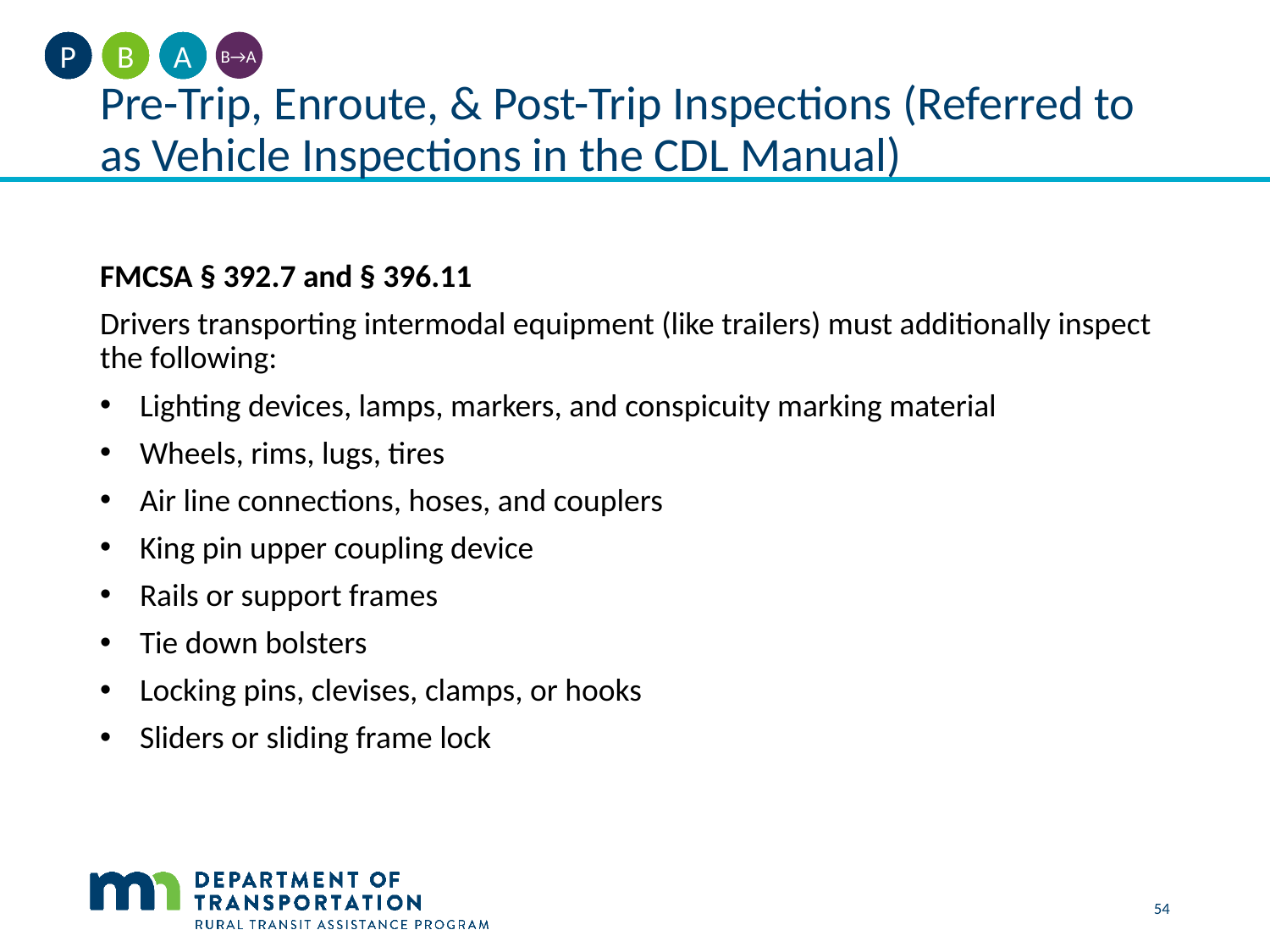

A
B
P

B→A
# Pre-Trip, Enroute, & Post-Trip Inspections (Referred to as Vehicle Inspections in the CDL Manual)
FMCSA § 392.7 and § 396.11
Drivers transporting intermodal equipment (like trailers) must additionally inspect the following:
Lighting devices, lamps, markers, and conspicuity marking material
Wheels, rims, lugs, tires
Air line connections, hoses, and couplers
King pin upper coupling device
Rails or support frames
Tie down bolsters
Locking pins, clevises, clamps, or hooks
Sliders or sliding frame lock

54